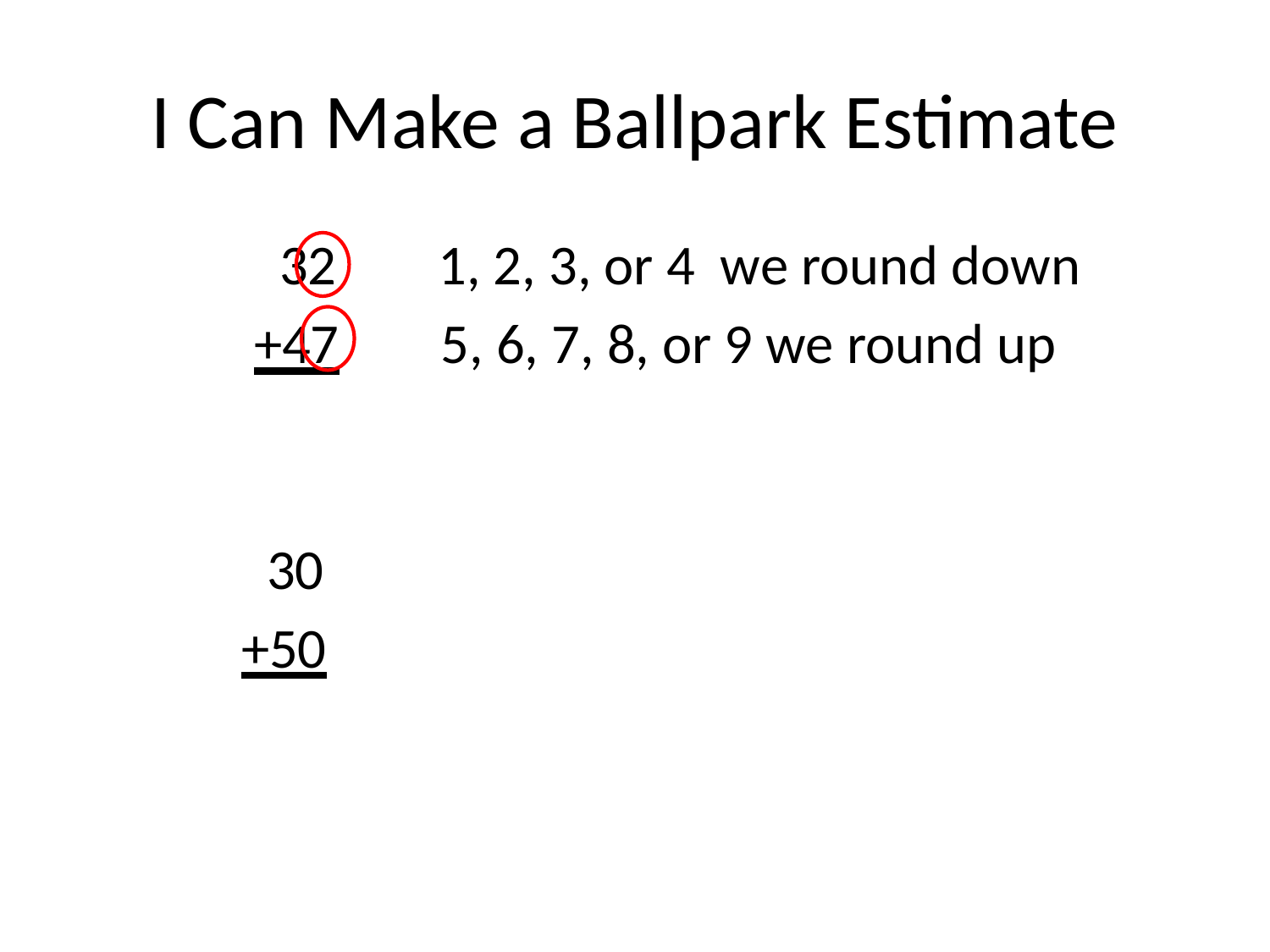

# I Can Make a Ballpark Estimate
                32        1, 2, 3, or 4  we round down
              +47        5, 6, 7, 8, or 9 we round up

               30
             +50